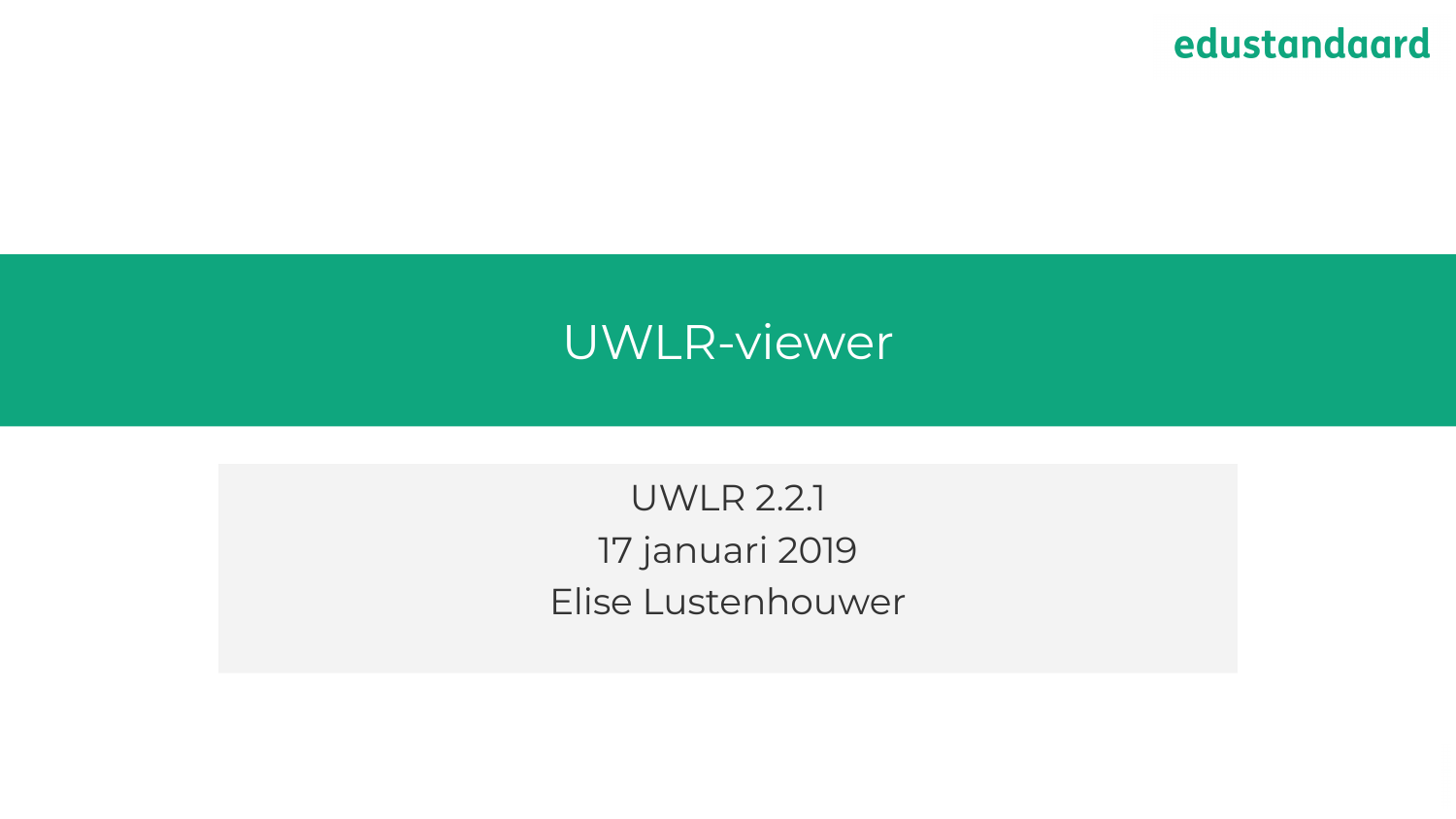

# UWLR-viewer
UWLR 2.2.1
17 januari 2019
Elise Lustenhouwer